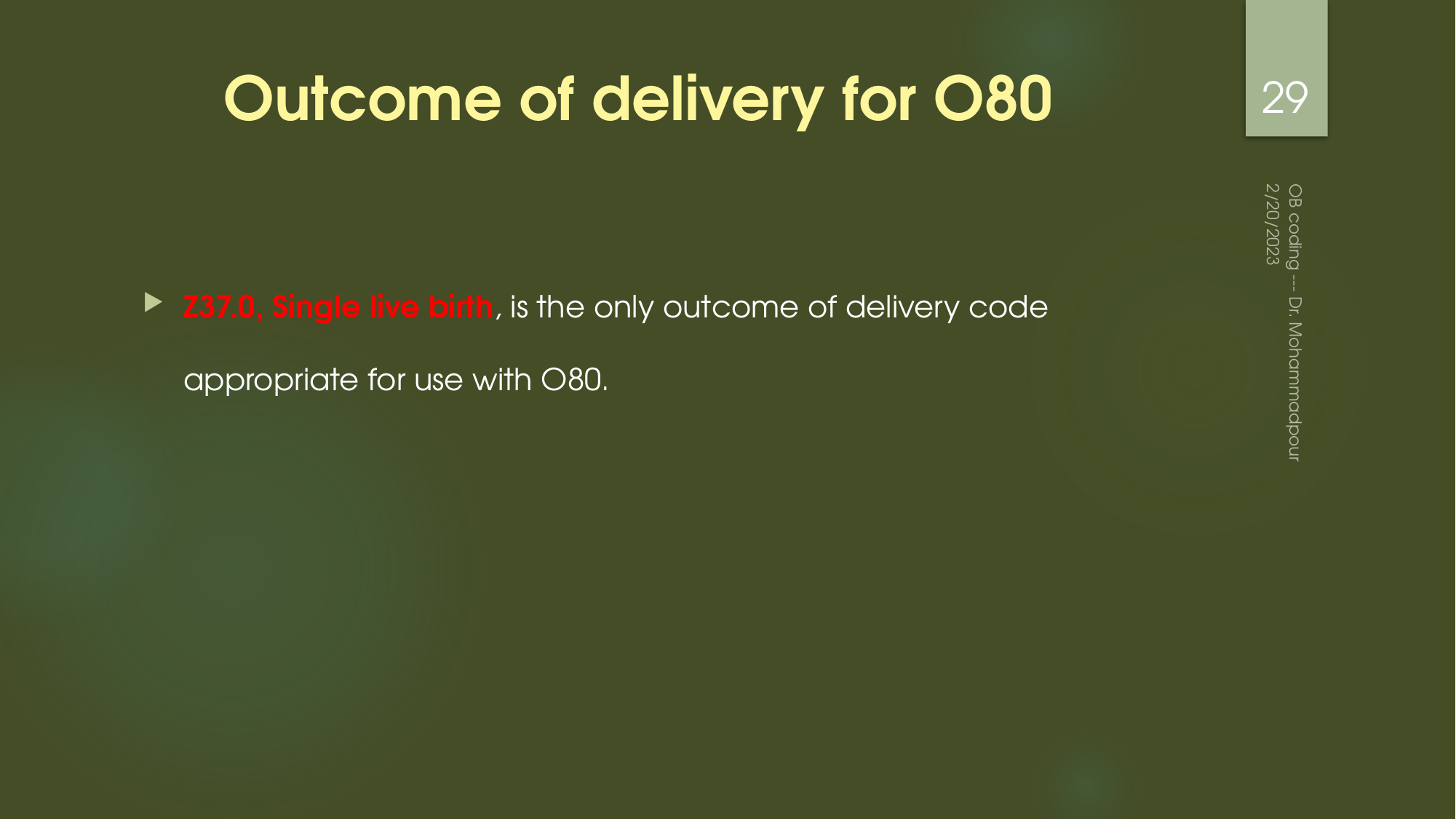

29
# Outcome of delivery for O80
2/20/2023
Z37.0, Single live birth, is the only outcome of delivery code appropriate for use with O80.

OB coding --- Dr. Mohammadpour